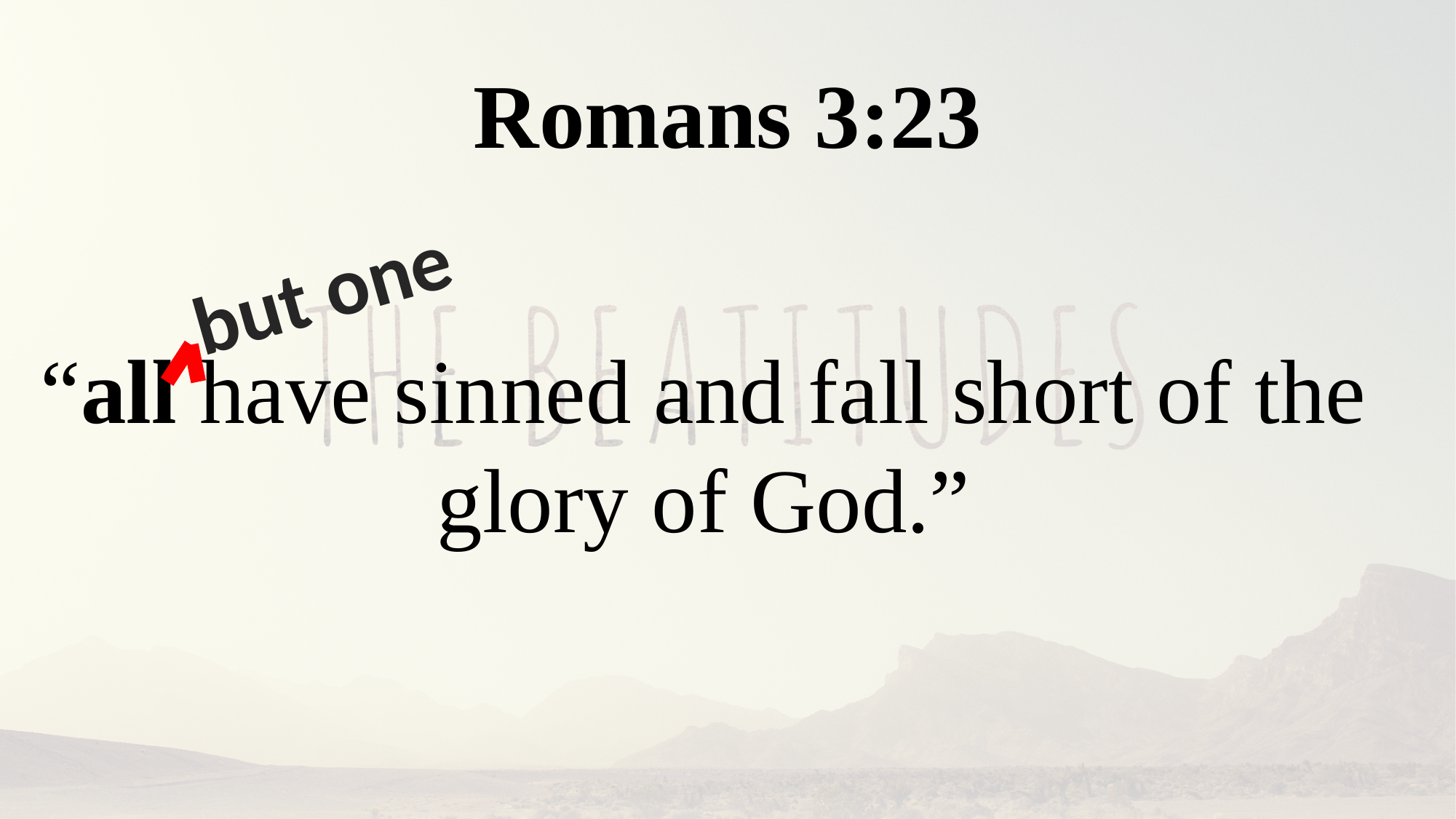

Romans 3:23

but one
“all have sinned and fall short of the glory of God.”